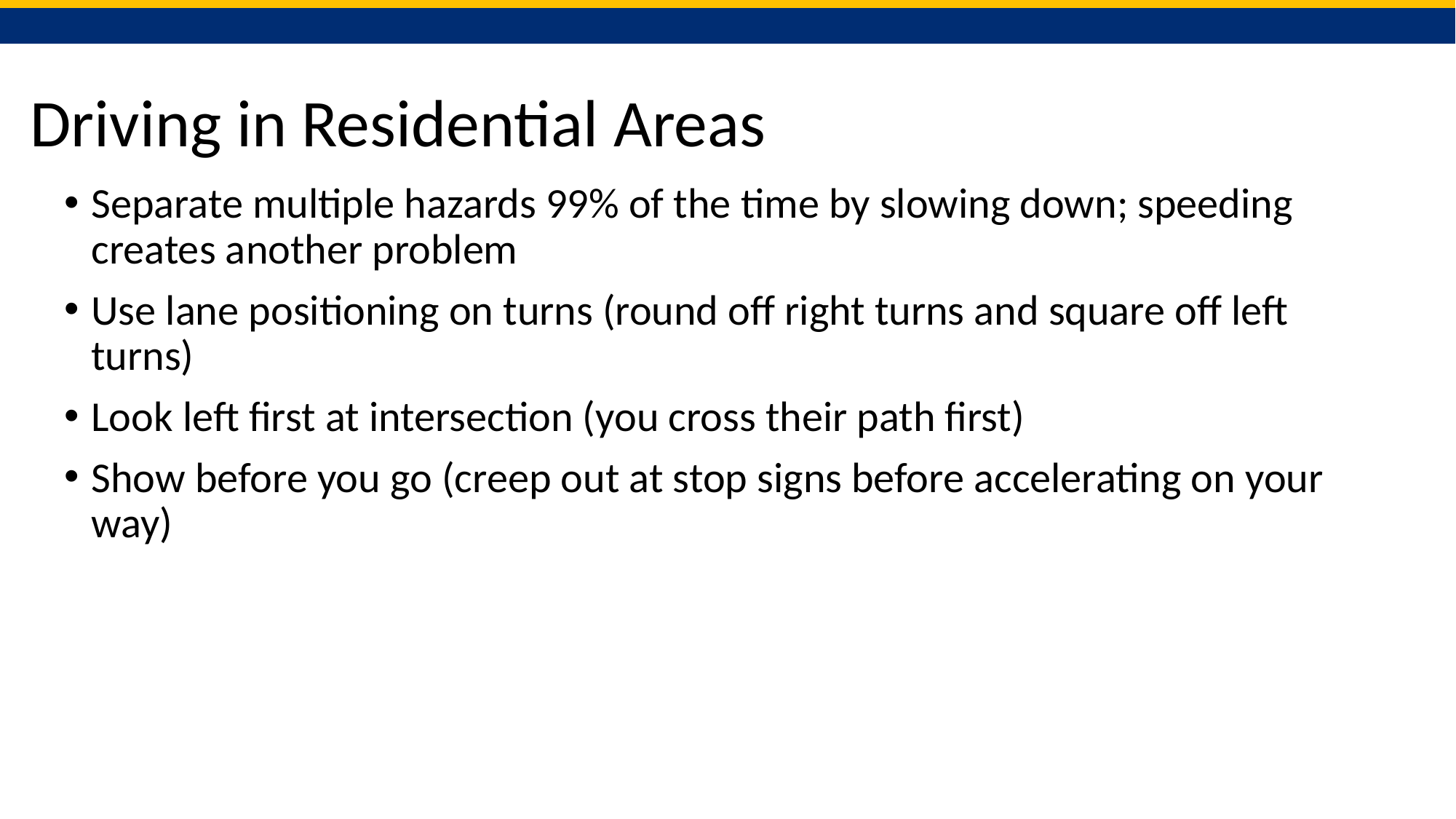

# Driving in Residential Areas
Separate multiple hazards 99% of the time by slowing down; speeding creates another problem
Use lane positioning on turns (round off right turns and square off left turns)
Look left first at intersection (you cross their path first)
Show before you go (creep out at stop signs before accelerating on your way)